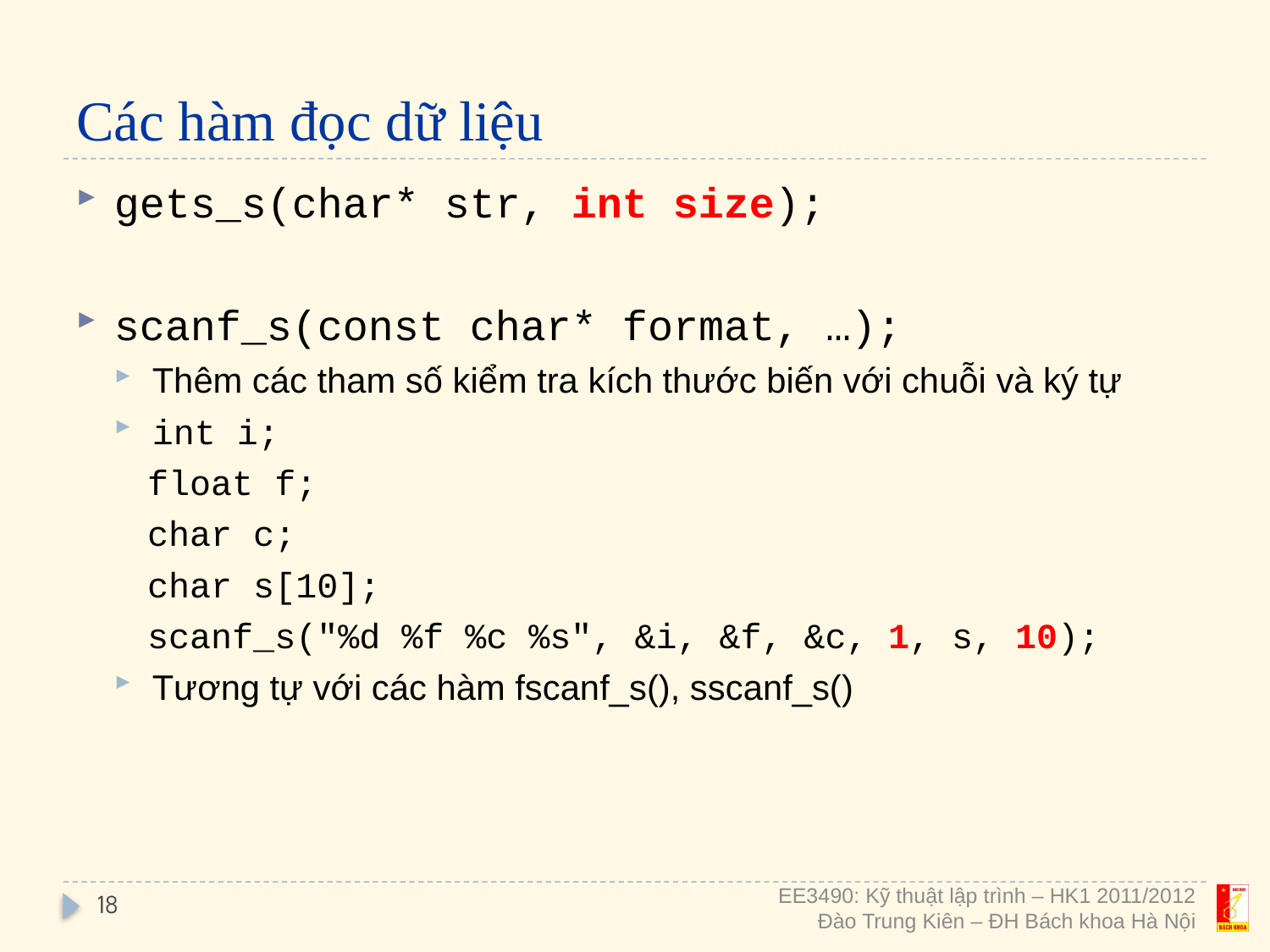

# Các hàm đọc dữ liệu
gets_s(char* str, int size);

scanf_s(const char* format, …);
Thêm các tham số kiểm tra kích thước biến với chuỗi và ký tự
int i;
float f;
char c;
char s[10];
scanf_s("%d %f %c %s", &i, &f, &c, 1, s, 10);
Tương tự với các hàm fscanf_s(), sscanf_s()

18
EE3490: Kỹ thuật lập trình – HK1 2011/2012
Đào Trung Kiên – ĐH Bách khoa Hà Nội